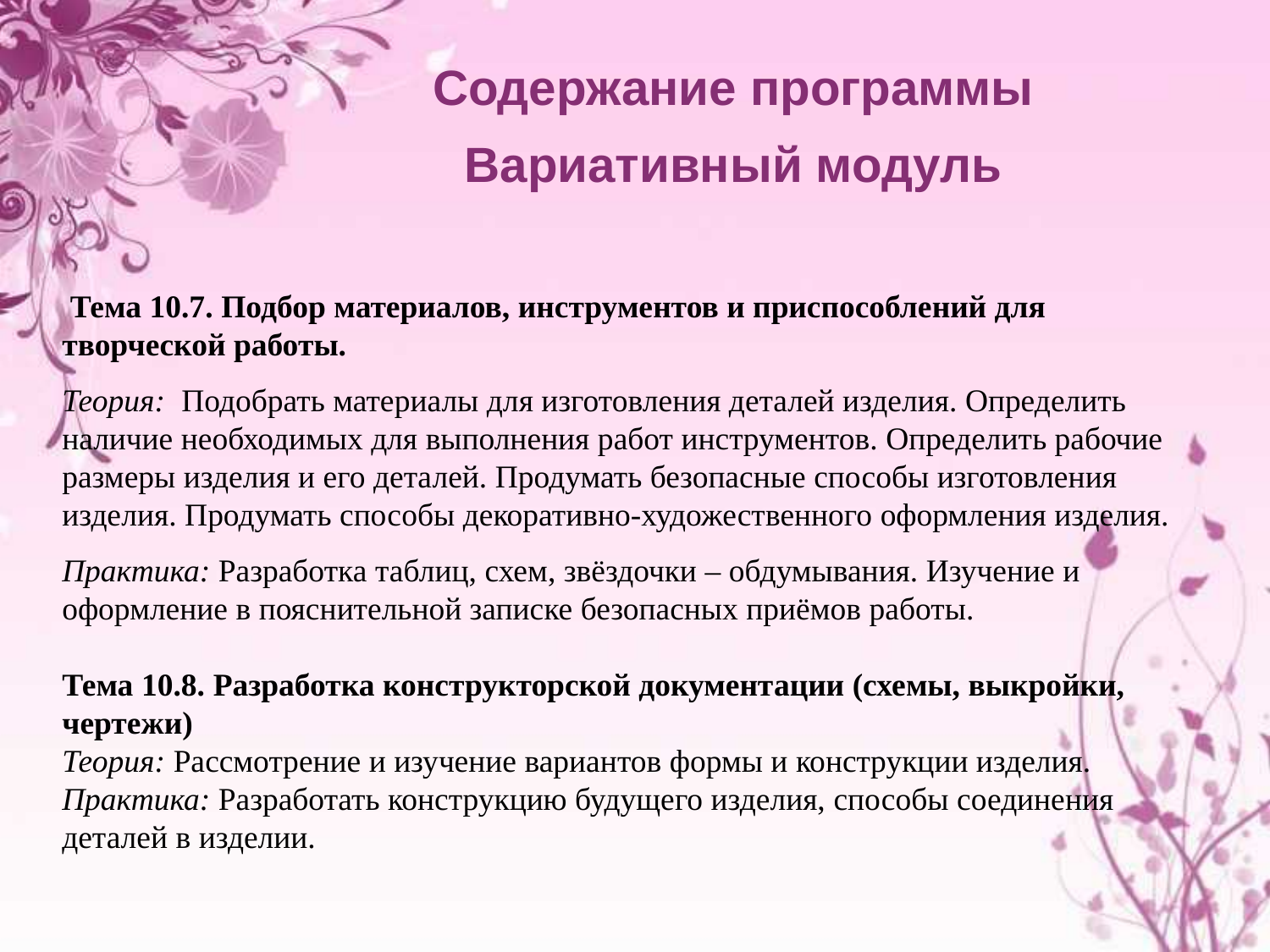

Содержание программы
                Вариативный модуль

 Тема 10.7. Подбор материалов, инструментов и приспособлений для творческой работы.
Теория:  Подобрать материалы для изготовления деталей изделия. Определить наличие необходимых для выполнения работ инструментов. Определить рабочие размеры изделия и его деталей. Продумать безопасные способы изготовления изделия. Продумать способы декоративно-художественного оформления изделия.
Практика: Разработка таблиц, схем, звёздочки – обдумывания. Изучение и оформление в пояснительной записке безопасных приёмов работы.

Тема 10.8. Разработка конструкторской документации (схемы, выкройки, чертежи)
Теория: Рассмотрение и изучение вариантов формы и конструкции изделия.
Практика: Разработать конструкцию будущего изделия, способы соединения деталей в изделии.